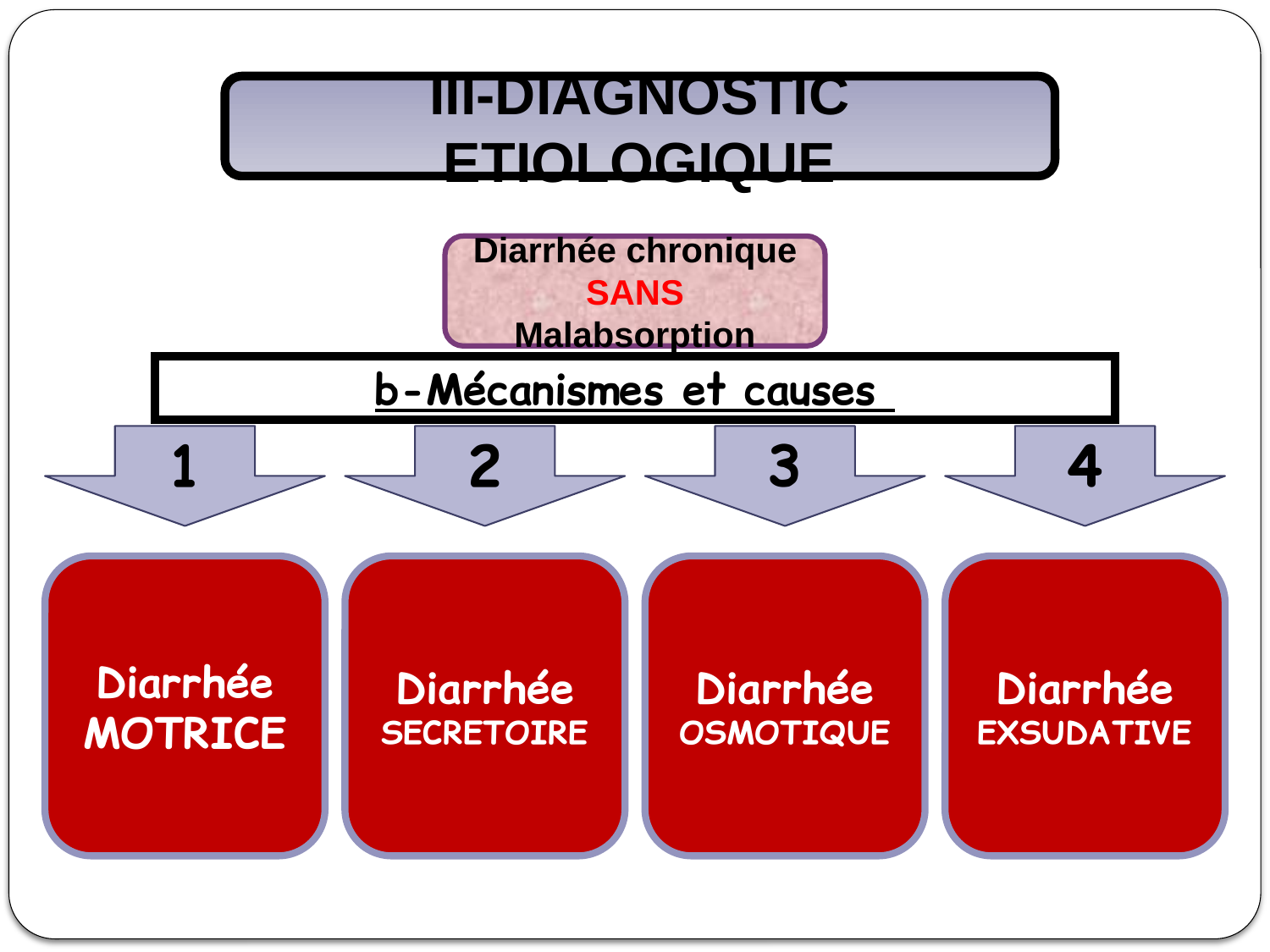

III-DIAGNOSTIC ETIOLOGIQUE
Diarrhée chronique SANS Malabsorption
b-Mécanismes et causes
1
2
3
4
Diarrhée
MOTRICE
Diarrhée
SECRETOIRE
Diarrhée
OSMOTIQUE
Diarrhée
EXSUDATIVE